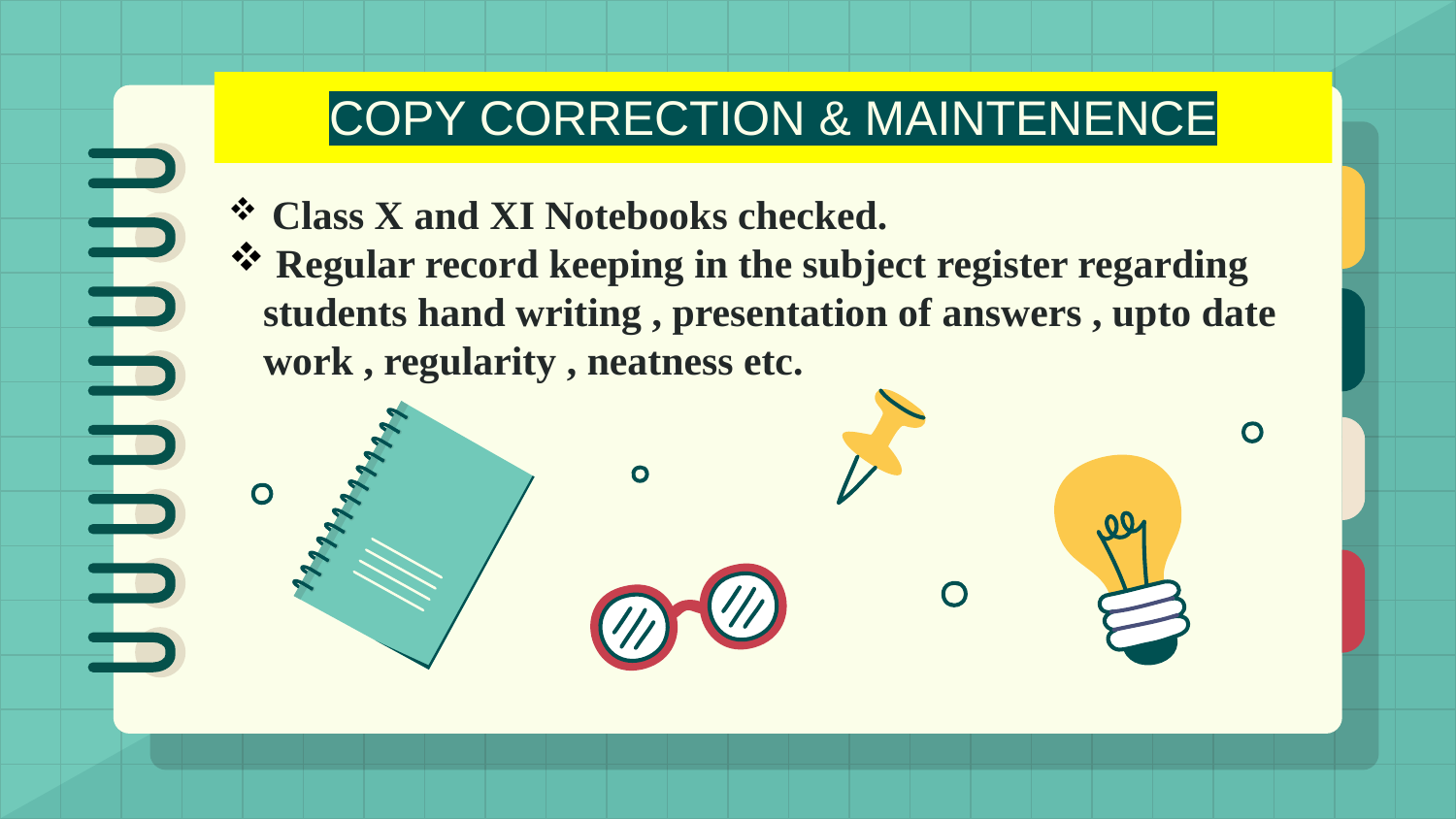

# COPY CORRECTION & MAINTENENCE
 Class X and XI Notebooks checked.
 Regular record keeping in the subject register regarding students hand writing , presentation of answers , upto date work , regularity , neatness etc.